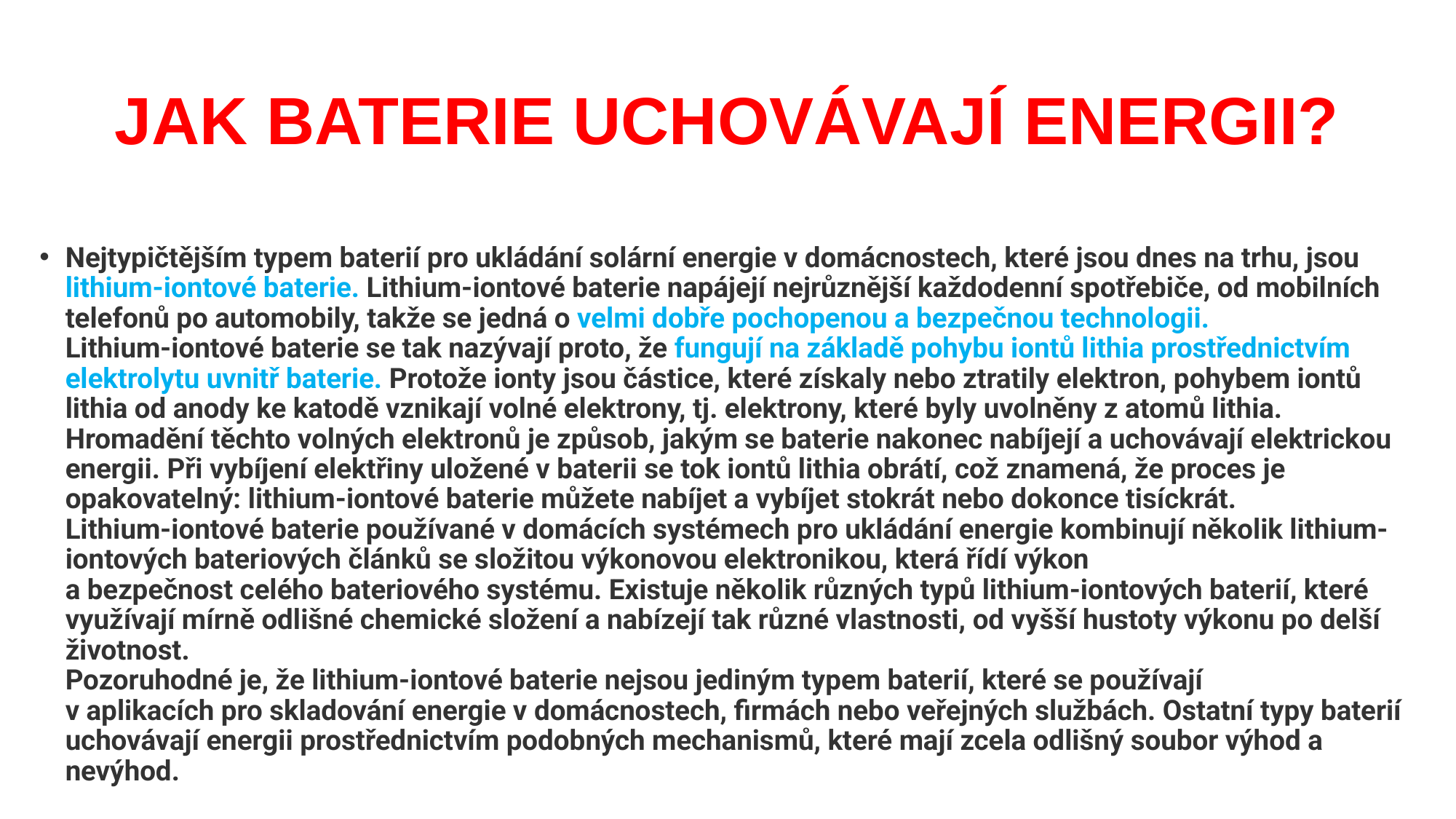

# JAK BATERIE UCHOVÁVAJÍ ENERGII?
Nejtypičtějším typem baterií pro ukládání solární energie v domácnostech, které jsou dnes na trhu, jsou lithium-iontové baterie. Lithium-iontové baterie napájejí nejrůznější každodenní spotřebiče, od mobilních telefonů po automobily, takže se jedná o velmi dobře pochopenou a bezpečnou technologii.
Lithium-iontové baterie se tak nazývají proto, že fungují na základě pohybu iontů lithia prostřednictvím elektrolytu uvnitř baterie. Protože ionty jsou částice, které získaly nebo ztratily elektron, pohybem iontů lithia od anody ke katodě vznikají volné elektrony, tj. elektrony, které byly uvolněny z atomů lithia. Hromadění těchto volných elektronů je způsob, jakým se baterie nakonec nabíjejí a uchovávají elektrickou energii. Při vybíjení elektřiny uložené v baterii se tok iontů lithia obrátí, což znamená, že proces je opakovatelný: lithium-iontové baterie můžete nabíjet a vybíjet stokrát nebo dokonce tisíckrát.
Lithium-iontové baterie používané v domácích systémech pro ukládání energie kombinují několik lithium-iontových bateriových článků se složitou výkonovou elektronikou, která řídí výkon
a bezpečnost celého bateriového systému. Existuje několik různých typů lithium-iontových baterií, které využívají mírně odlišné chemické složení a nabízejí tak různé vlastnosti, od vyšší hustoty výkonu po delší životnost.
Pozoruhodné je, že lithium-iontové baterie nejsou jediným typem baterií, které se používají
v aplikacích pro skladování energie v domácnostech, firmách nebo veřejných službách. Ostatní typy baterií uchovávají energii prostřednictvím podobných mechanismů, které mají zcela odlišný soubor výhod a nevýhod.